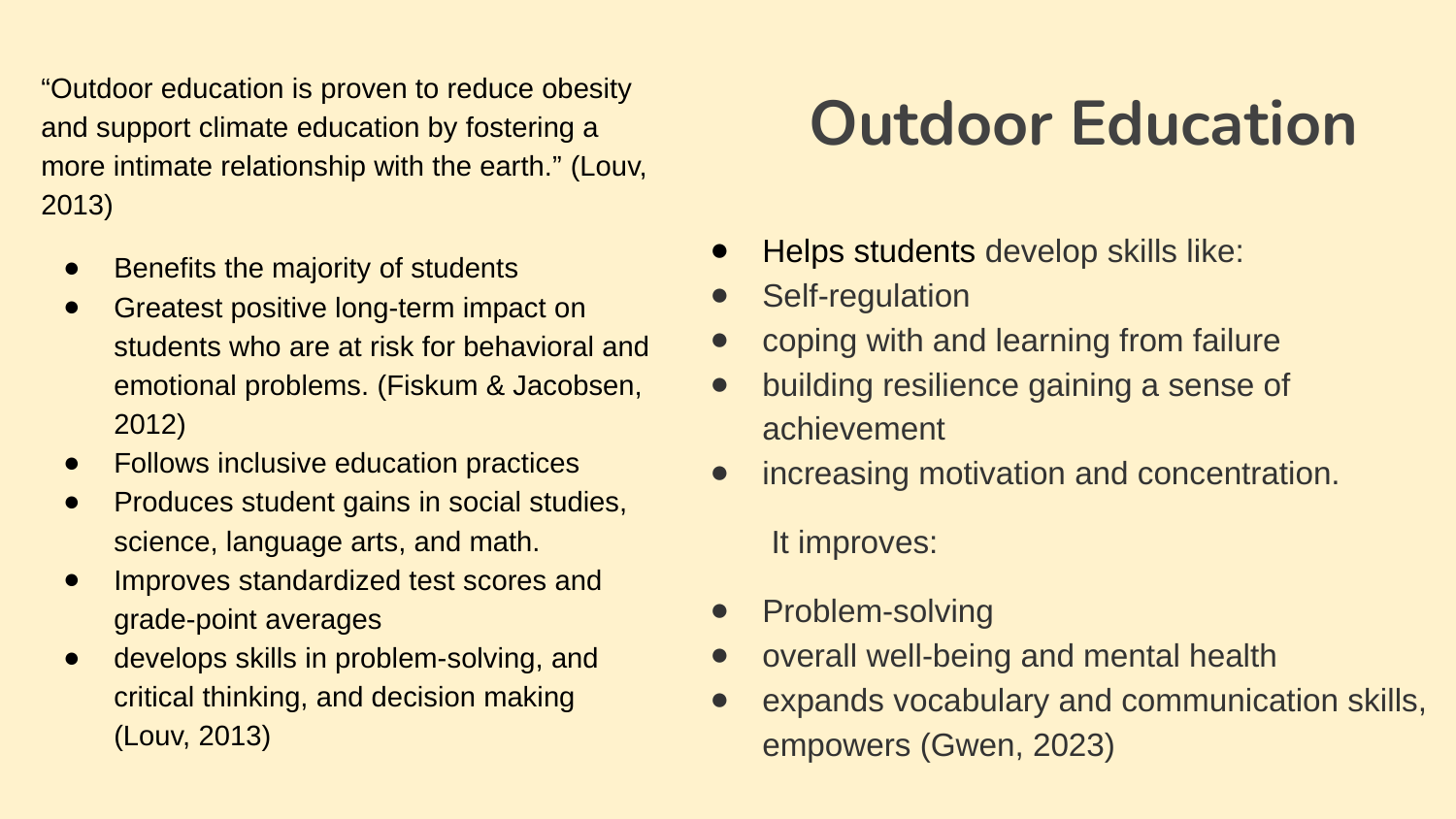

“Outdoor education is proven to reduce obesity and support climate education by fostering a more intimate relationship with the earth.” (Louv, 2013)
Benefits the majority of students
Greatest positive long-term impact on students who are at risk for behavioral and emotional problems. (Fiskum & Jacobsen, 2012)
Follows inclusive education practices
Produces student gains in social studies, science, language arts, and math.
Improves standardized test scores and grade-point averages
develops skills in problem-solving, and critical thinking, and decision making (Louv, 2013)

Outdoor Education
Helps students develop skills like:
Self-regulation
coping with and learning from failure
building resilience gaining a sense of achievement
increasing motivation and concentration.
 It improves:
Problem-solving
overall well-being and mental health
expands vocabulary and communication skills, empowers (Gwen, 2023)